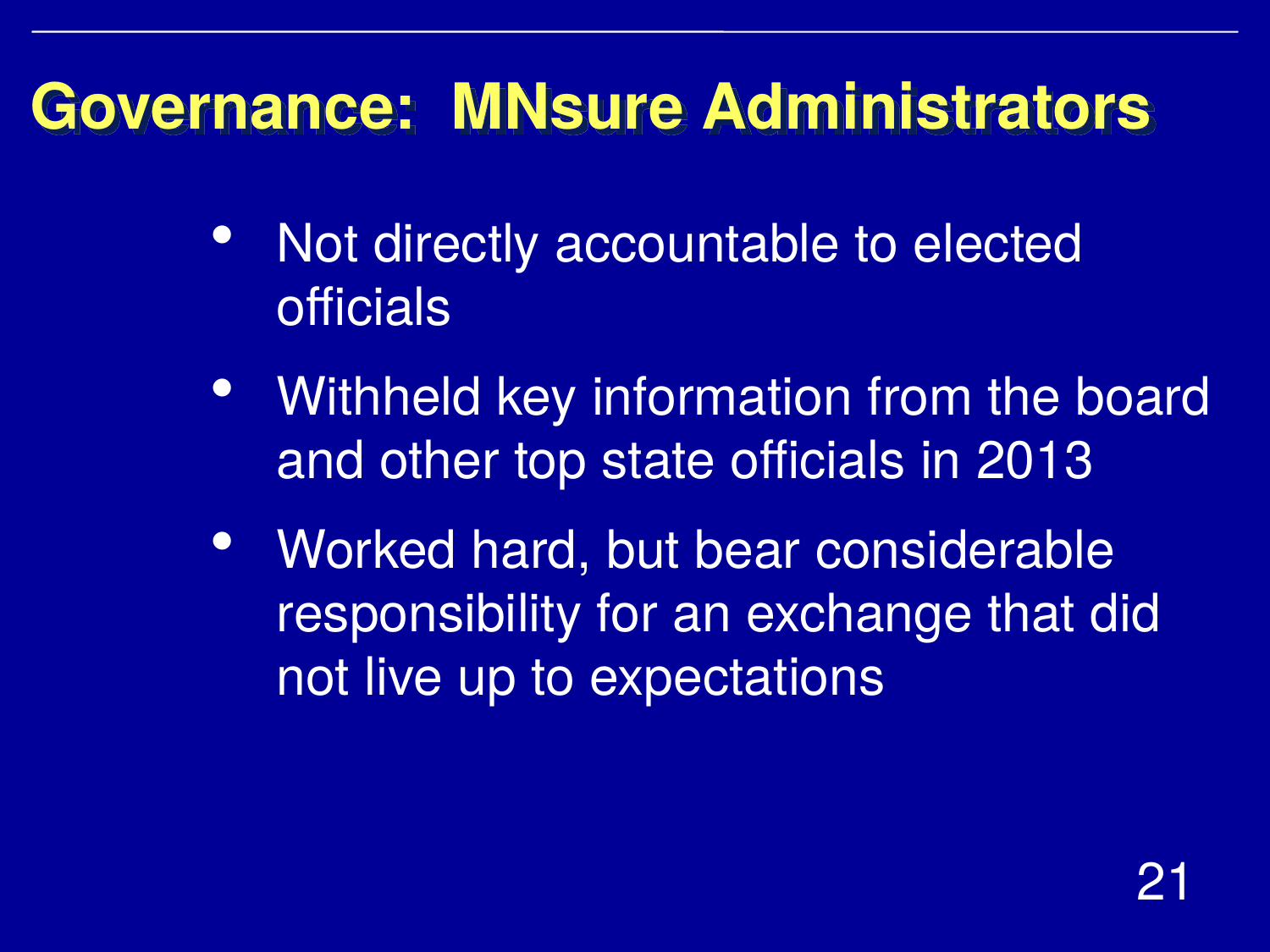

# Governance:  MNsure Administrators
Not directly accountable to elected officials
Withheld key information from the board and other top state officials in 2013
Worked hard, but bear considerable responsibility for an exchange that did not live up to expectations

21